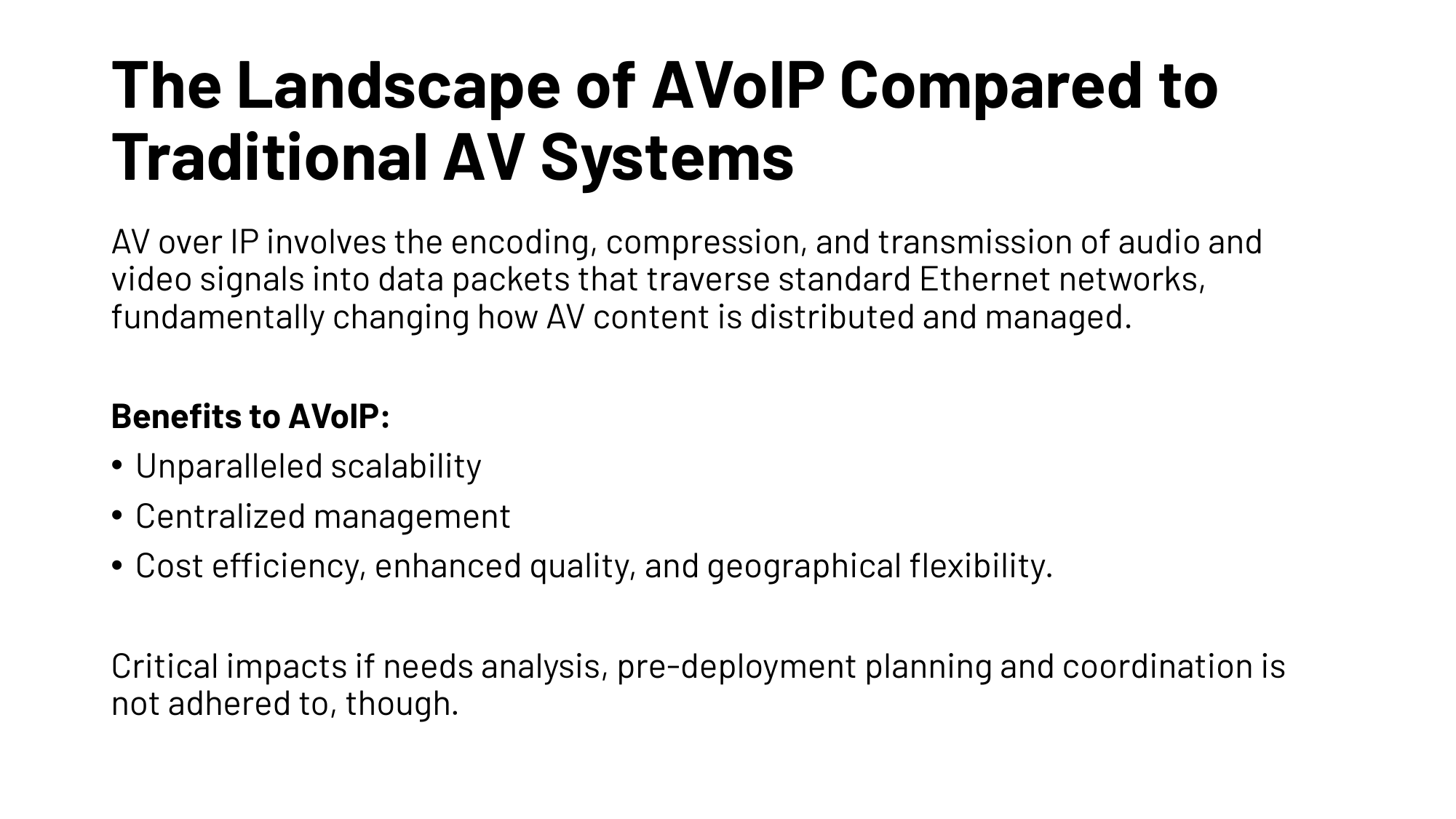

# The Landscape of AVoIP Compared to Traditional AV Systems
AV over IP involves the encoding, compression, and transmission of audio and video signals into data packets that traverse standard Ethernet networks, fundamentally changing how AV content is distributed and managed.

Benefits to AVoIP:
Unparalleled scalability
Centralized management
Cost efficiency, enhanced quality, and geographical flexibility.

Critical impacts if needs analysis, pre-deployment planning and coordination is not adhered to, though.